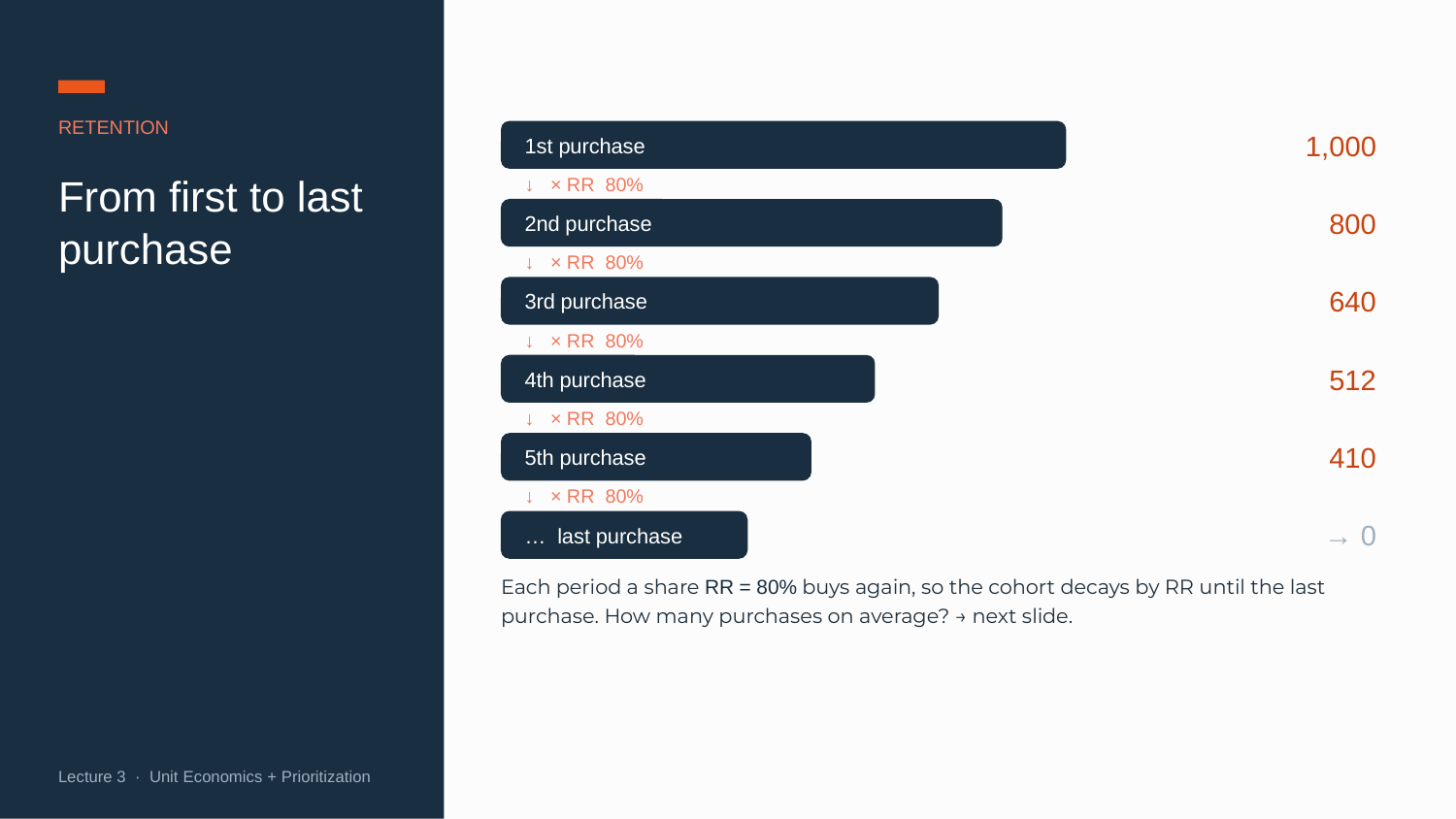

RETENTION

1st purchase
1,000
From first to last purchase
↓   × RR  80%

2nd purchase
800
↓   × RR  80%

3rd purchase
640
↓   × RR  80%

4th purchase
512
↓   × RR  80%

5th purchase
410
↓   × RR  80%

…  last purchase
→ 0
Each period a share RR = 80% buys again, so the cohort decays by RR until the last purchase. How many purchases on average? → next slide.
Lecture 3  ·  Unit Economics + Prioritization